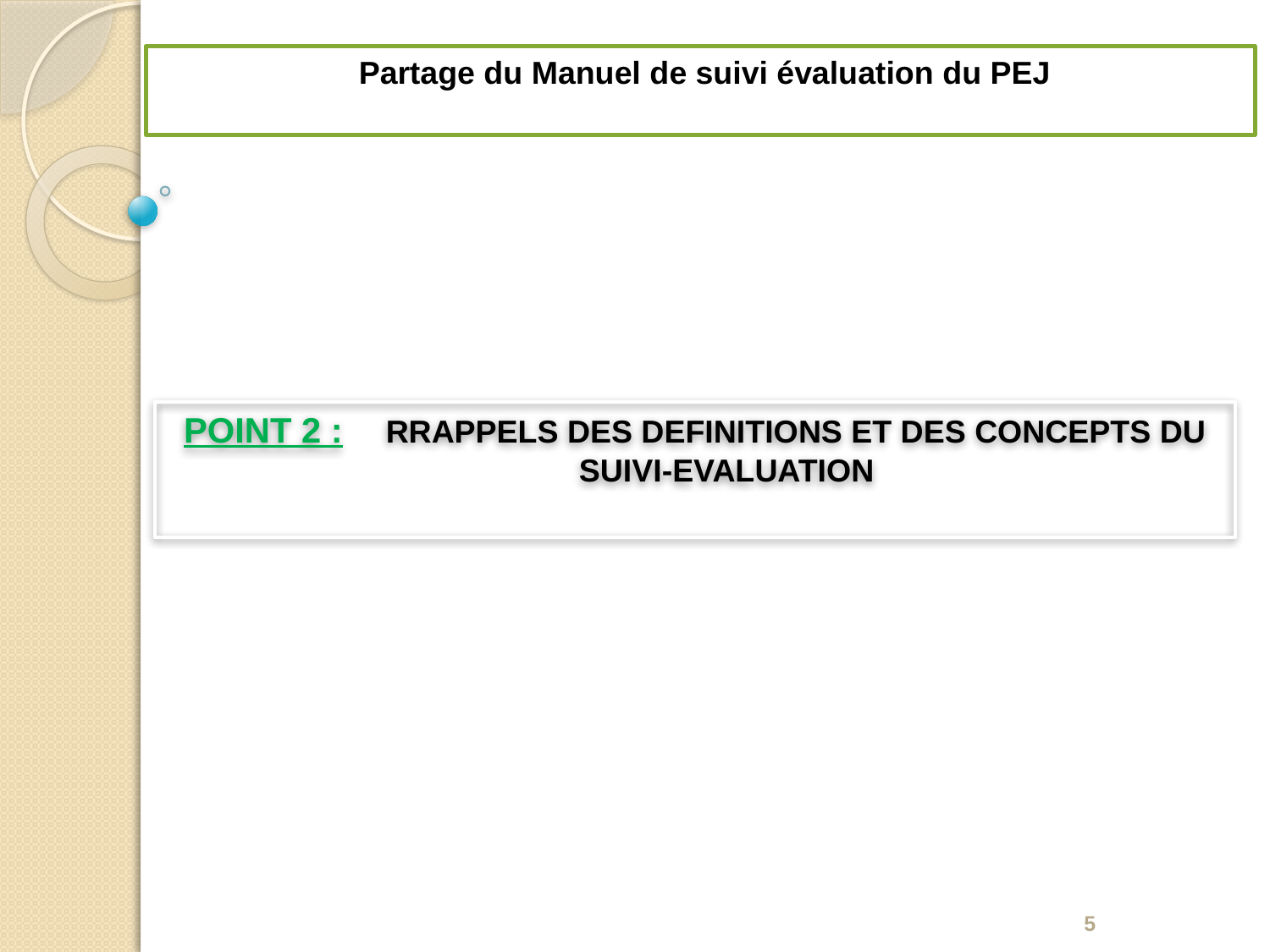

Partage du Manuel de suivi évaluation du PEJ

POINT 2 :    RRAPPELS DES DEFINITIONS ET DES CONCEPTS DU SUIVI-EVALUATION

5